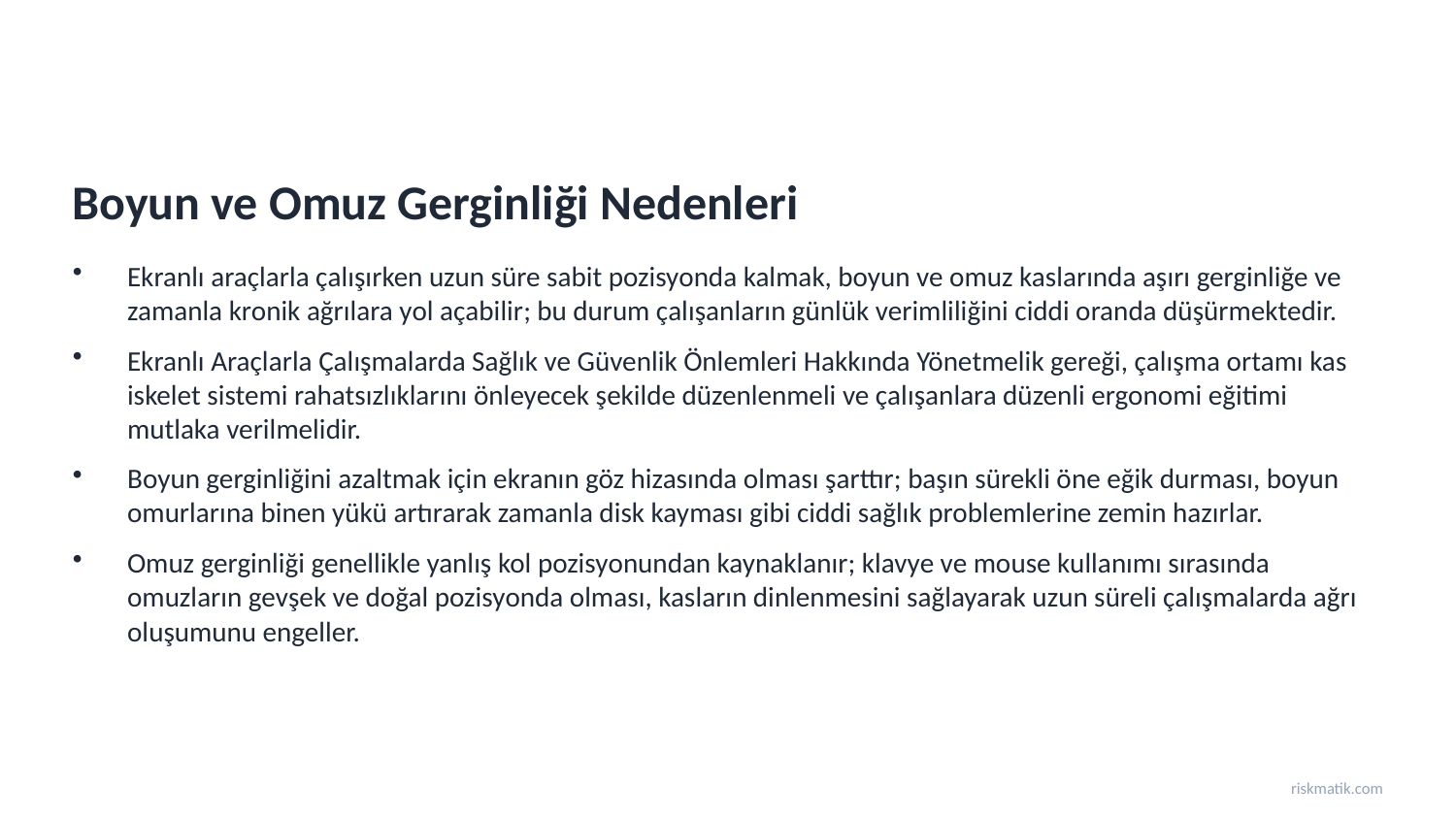

Boyun ve Omuz Gerginliği Nedenleri
Ekranlı araçlarla çalışırken uzun süre sabit pozisyonda kalmak, boyun ve omuz kaslarında aşırı gerginliğe ve zamanla kronik ağrılara yol açabilir; bu durum çalışanların günlük verimliliğini ciddi oranda düşürmektedir.
Ekranlı Araçlarla Çalışmalarda Sağlık ve Güvenlik Önlemleri Hakkında Yönetmelik gereği, çalışma ortamı kas iskelet sistemi rahatsızlıklarını önleyecek şekilde düzenlenmeli ve çalışanlara düzenli ergonomi eğitimi mutlaka verilmelidir.
Boyun gerginliğini azaltmak için ekranın göz hizasında olması şarttır; başın sürekli öne eğik durması, boyun omurlarına binen yükü artırarak zamanla disk kayması gibi ciddi sağlık problemlerine zemin hazırlar.
Omuz gerginliği genellikle yanlış kol pozisyonundan kaynaklanır; klavye ve mouse kullanımı sırasında omuzların gevşek ve doğal pozisyonda olması, kasların dinlenmesini sağlayarak uzun süreli çalışmalarda ağrı oluşumunu engeller.
riskmatik.com